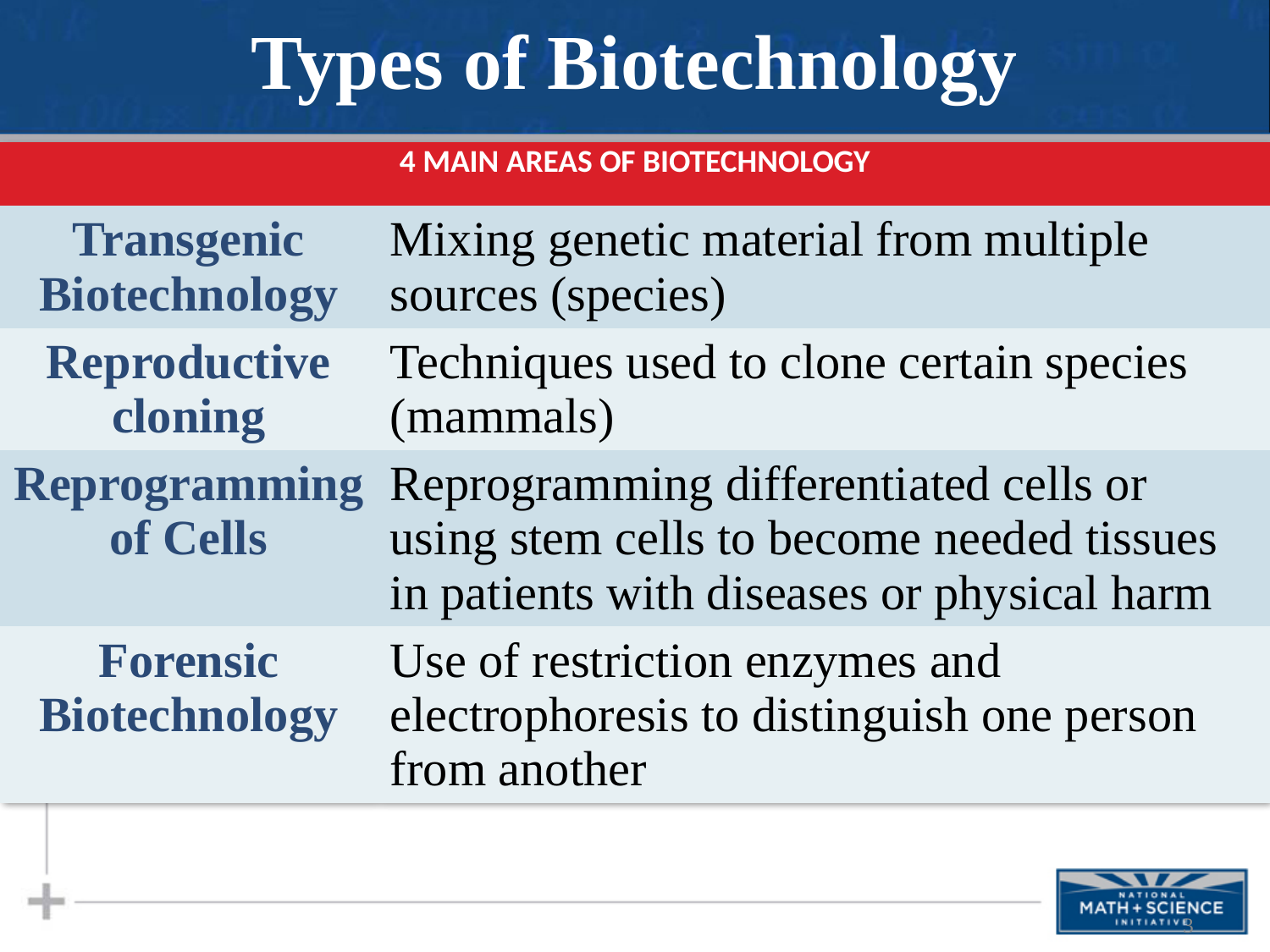

# Types of Biotechnology

| 4 MAIN AREAS OF BIOTECHNOLOGY |  |
| --- | --- |
| Transgenic Biotechnology | Mixing genetic material from multiple sources (species) |
| Reproductive cloning | Techniques used to clone certain species (mammals) |
| Reprogramming of Cells | Reprogramming differentiated cells or using stem cells to become needed tissues in patients with diseases or physical harm |
| Forensic Biotechnology | Use of restriction enzymes and electrophoresis to distinguish one person from another |
3